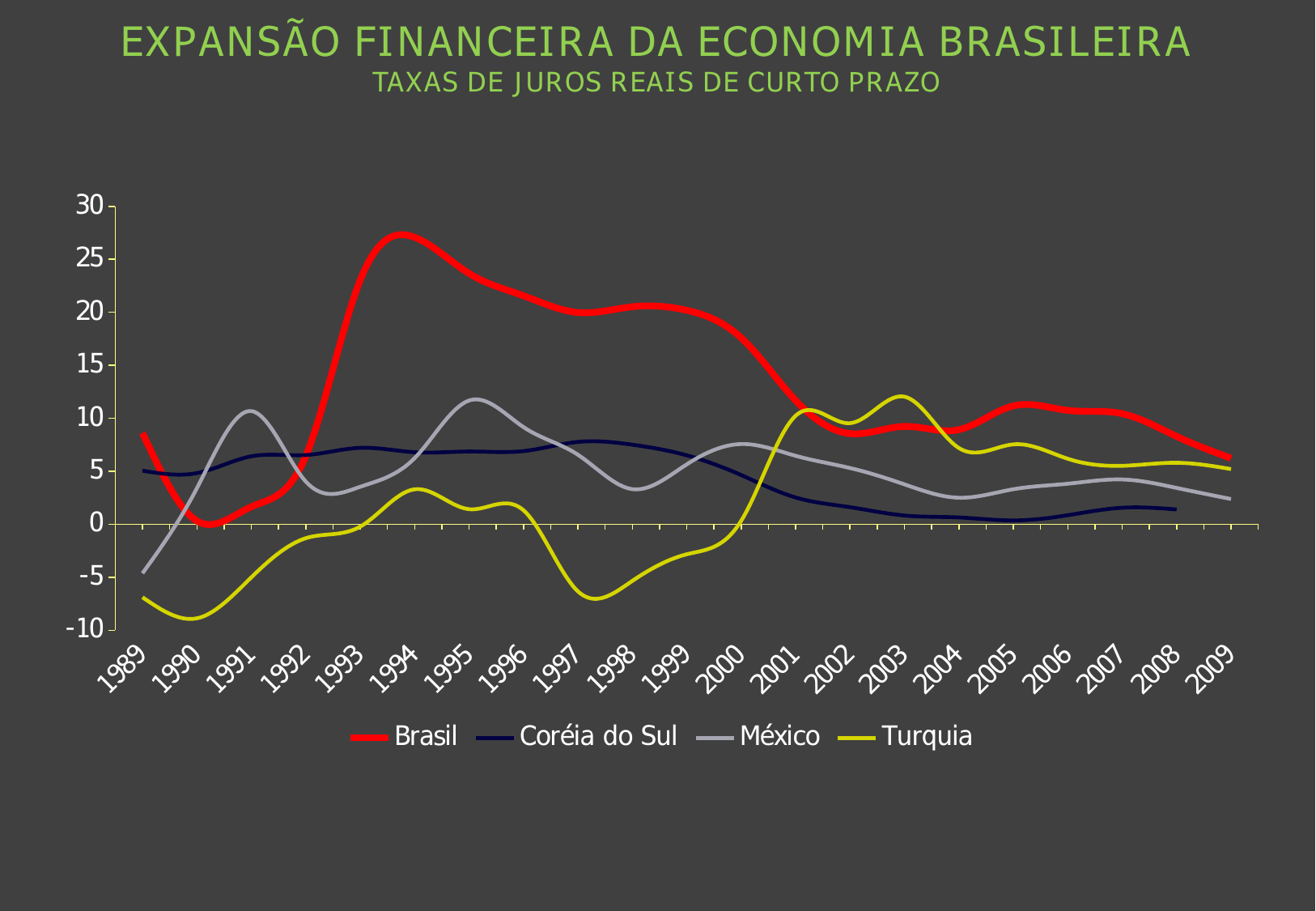

EXPANSÃO FINANCEIRA DA ECONOMIA BRASILEIRA
TAXAS DE JUROS REAIS DE CURTO PRAZO

### Chart

| Category | Brasil | Coréia do Sul | México | Turquia |
|---|---|---|---|---|
| 1989 | 8.617550978161438 | 5.057964660660863 | -4.621995436162586 | -6.886072870524281 |
| 1990 | 0.3109479497273211 | 4.829722679796273 | 3.40717206043368 | -8.867649996858589 |
| 1991 | 1.654022660015276 | 6.417054720090245 | 10.683913577748433 | -5.003320132468977 |
| 1992 | 6.434489931978146 | 6.53992920864118 | 4.036729502477043 | -1.3122287574678995 |
| 1993 | 23.02991399186271 | 7.2145466978115556 | 3.536175068141278 | -0.2198213322404961 |
| 1994 | 27.07225971143887 | 6.80156952042692 | 6.2480986540280234 | 3.3014224118256648 |
| 1995 | 23.667784327865828 | 6.869926266090713 | 11.680459384929023 | 1.425017919560108 |
| 1996 | 21.561707857648955 | 6.910126788377228 | 9.170663429144199 | 1.3216160690836014 |
| 1997 | 19.98135859104958 | 7.774534176366762 | 6.564207682646709 | -6.325863045647456 |
| 1998 | 20.52416095017638 | 7.512008475689995 | 3.315168870542096 | -5.337963074793142 |
| 1999 | 20.188030026861433 | 6.510604070100959 | 5.654875880142629 | -2.827985742690181 |
| 2000 | 17.59486659931398 | 4.645183233949705 | 7.572722489695457 | 0.326765542409583 |
| 2001 | 11.683609420017019 | 2.529159140953892 | 6.464875334713671 | 10.247481492978698 |
| 2002 | 8.557378559915096 | 1.6136840209207841 | 5.311727516513166 | 9.54069529565605 |
| 2003 | 9.236770178578398 | 0.8277846418729488 | 3.7673160716254457 | 12.040827822281837 |
| 2004 | 8.929468734028735 | 0.6457303578635795 | 2.505484466973303 | 7.198082502393698 |
| 2005 | 11.17540142033597 | 0.3637211790235681 | 3.306307509630783 | 7.543353410681142 |
| 2006 | 10.749086901075913 | 0.857059978677932 | 3.826171407081561 | 6.186086994333142 |
| 2007 | 10.438104848271808 | 1.5603650337989354 | 4.227158301783375 | 5.520748682383742 |
| 2008 | 8.295278015583268 | 1.3988058056591939 | 3.430017090666163 | 5.806801385890372 |
| 2009 | 6.234135063600743 | None | 2.3837534974480894 | 5.2116568656574955 |